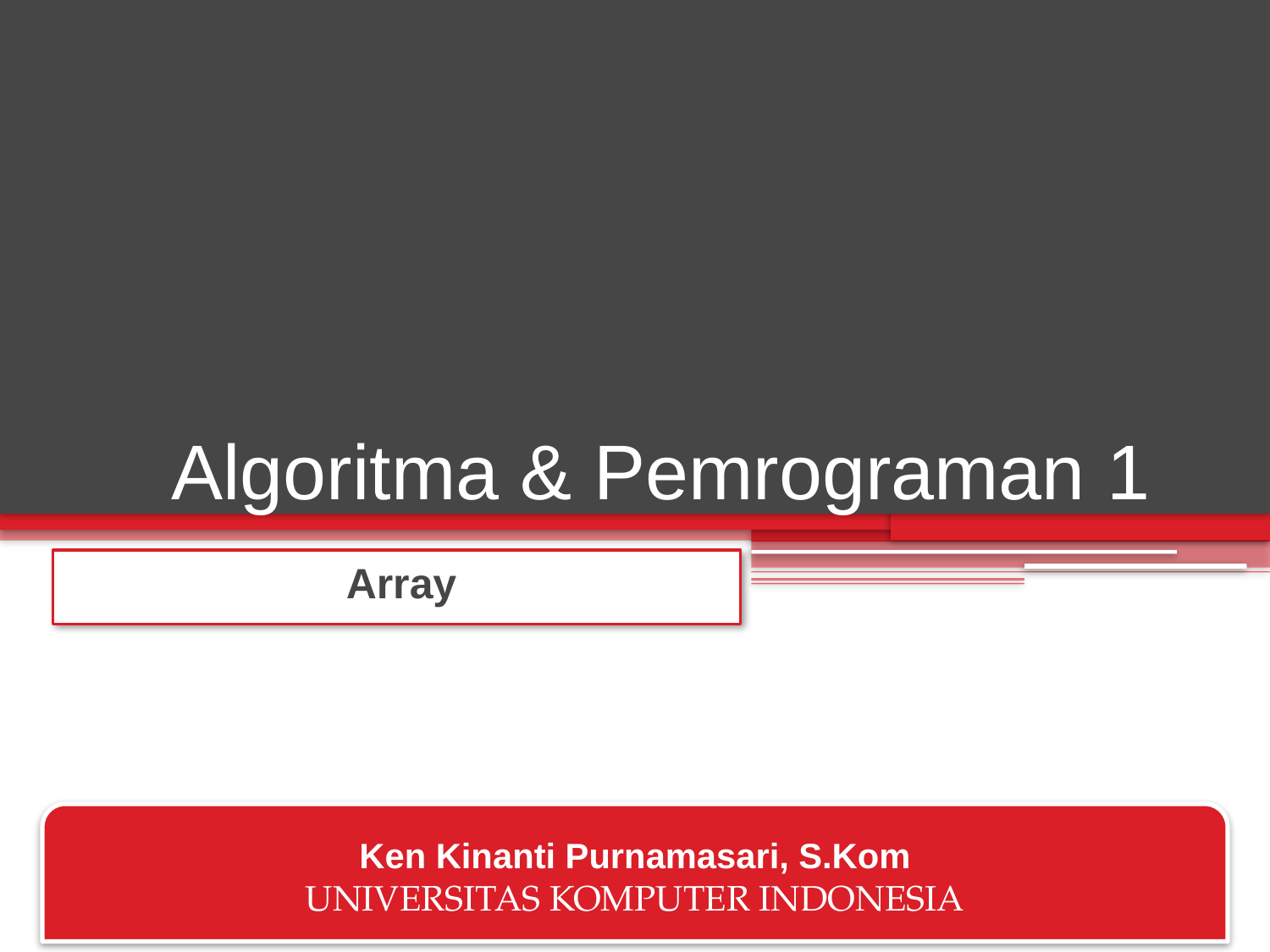

# Algoritma & Pemrograman 1
Array
Ken Kinanti Purnamasari, S.Kom
UNIVERSITAS KOMPUTER INDONESIA